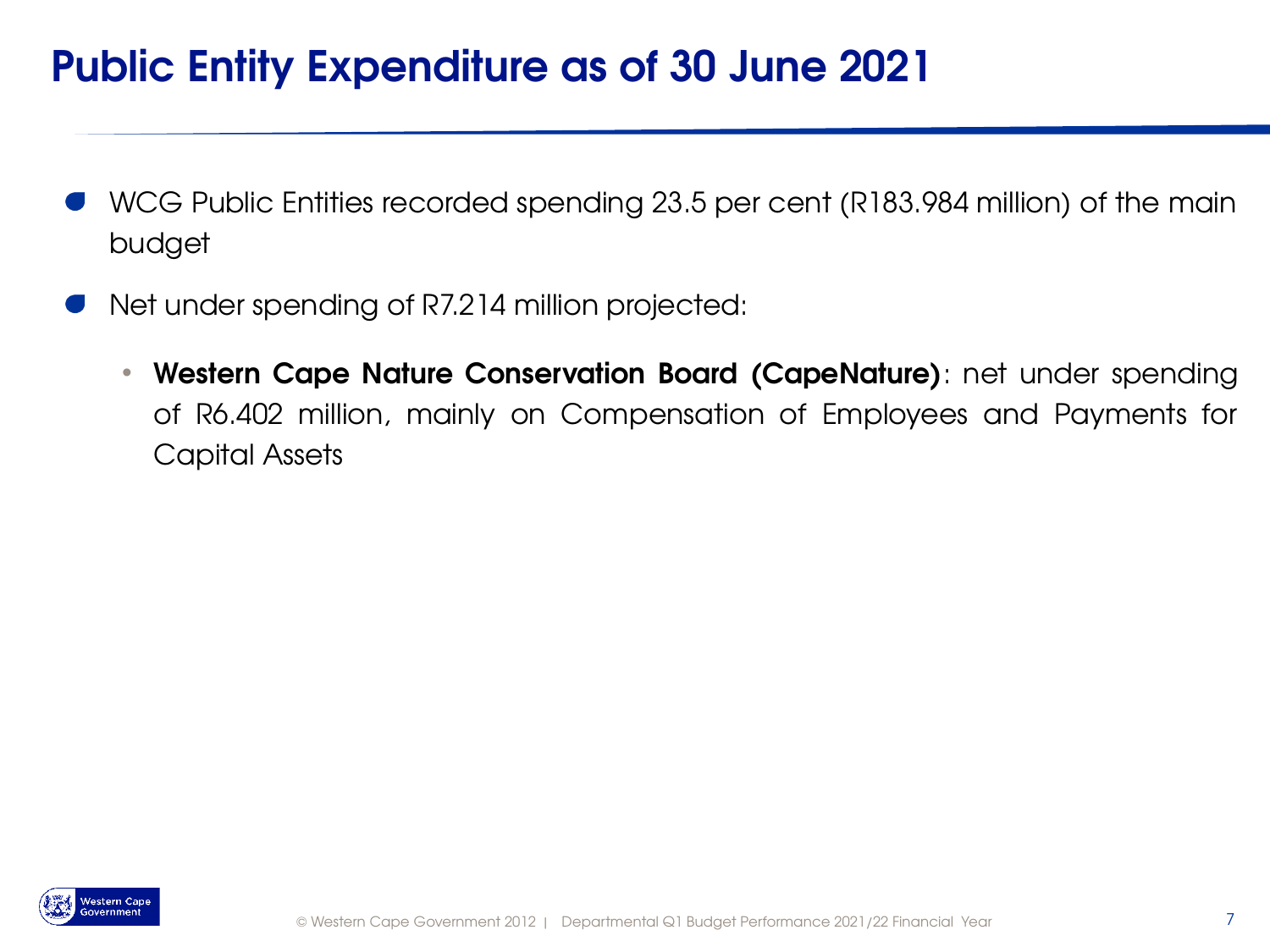

# Public Entity Expenditure as of 30 June 2021
WCG Public Entities recorded spending 23.5 per cent (R183.984 million) of the main budget
Net under spending of R7.214 million projected:
Western Cape Nature Conservation Board (CapeNature): net under spending of R6.402 million, mainly on Compensation of Employees and Payments for Capital Assets
Departmental Q1 Budget Performance 2021/22 Financial  Year
7